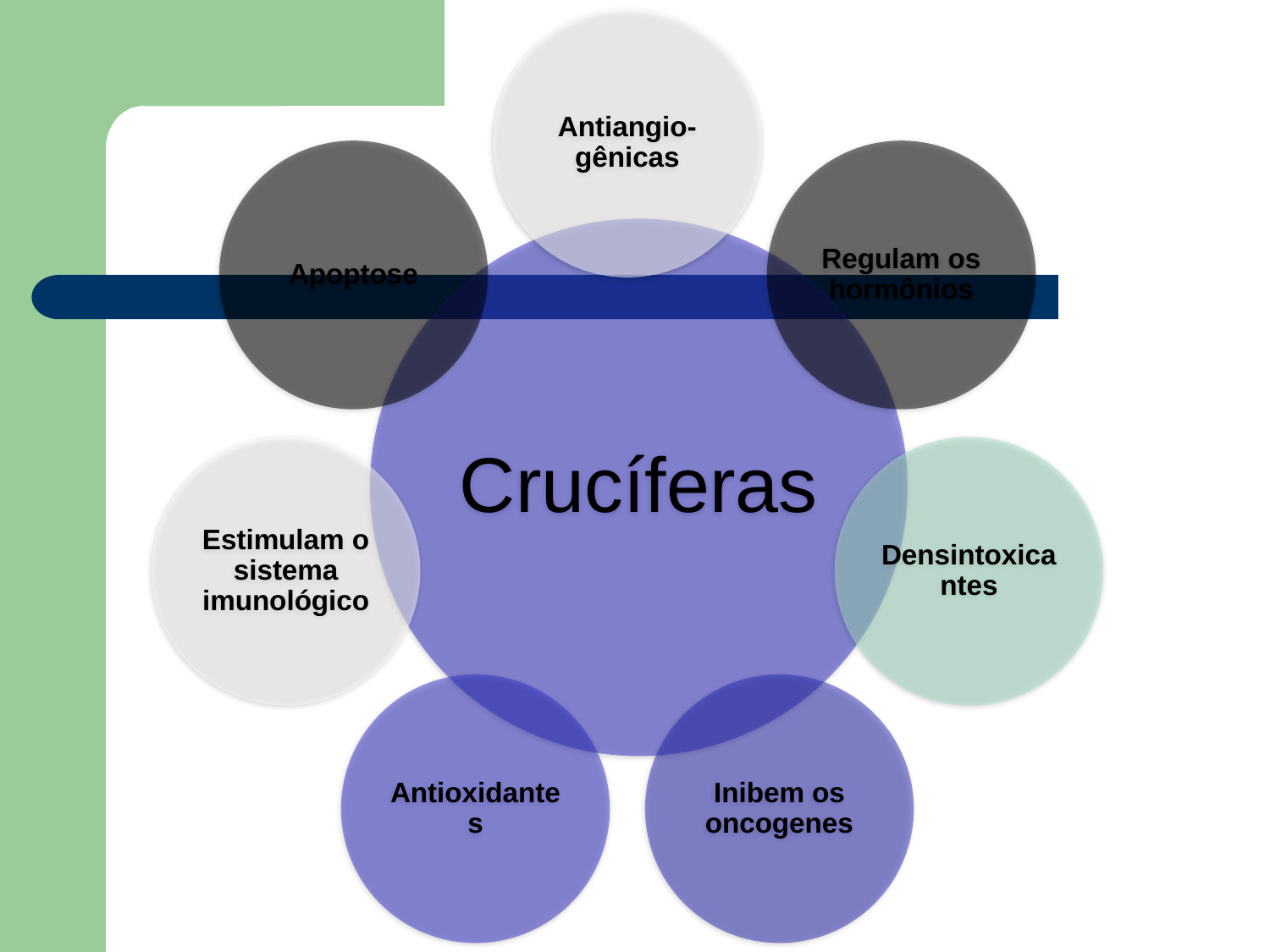

Crucíferas
Antiangio-gênicas
Regulam os hormônios
Densintoxicantes
Inibem os oncogenes
Antioxidantes
Estimulam o sistema imunológico
Apoptose
#